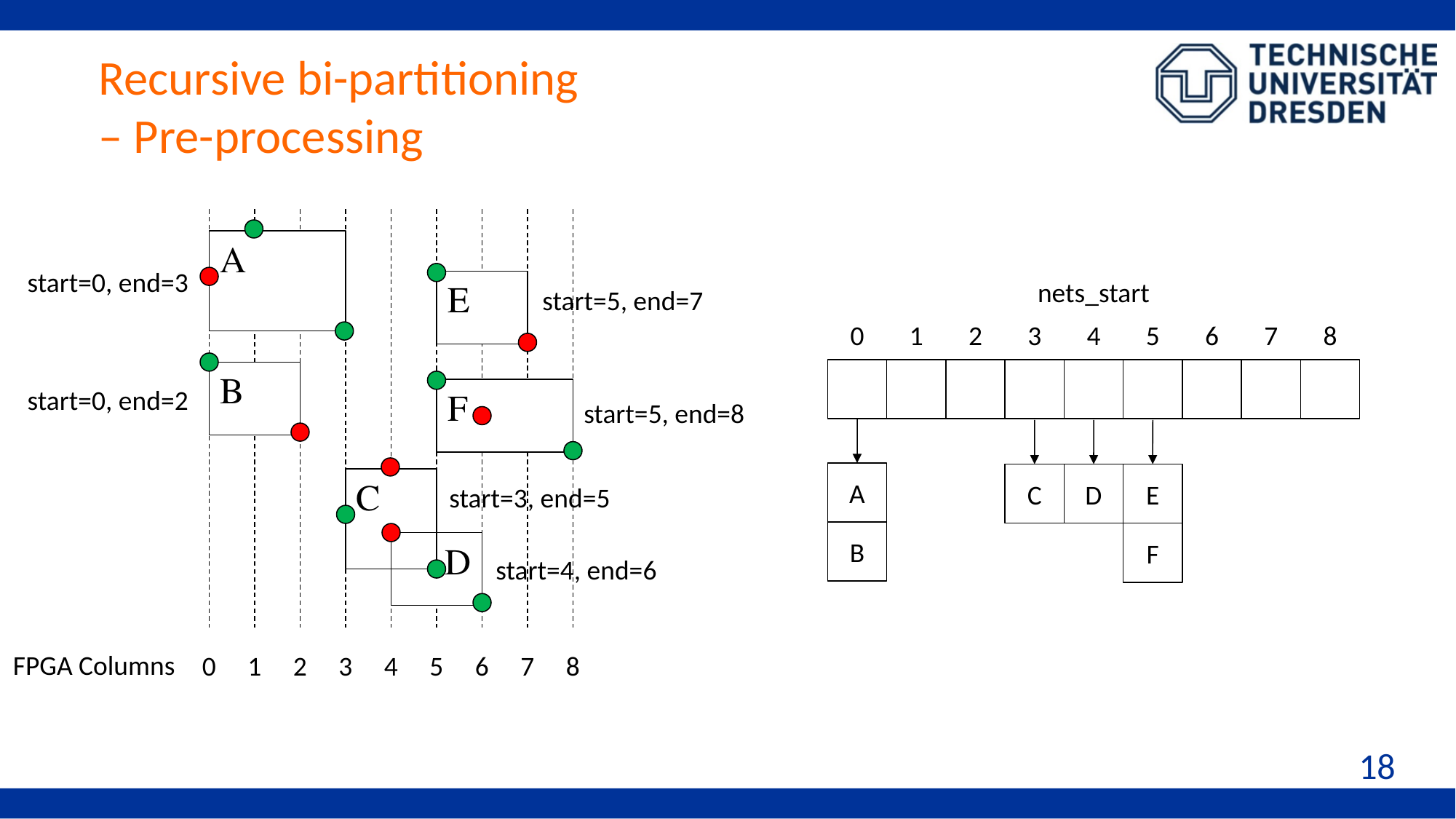

# Recursive bi-partitioning – Pre-processing

A
start=0, end=3

E
start=5, end=7

nets_start
0
1
2
3
4
5
6
7
8

B
start=0, end=2

F
start=5, end=8

A
C
D
E
C
start=3, end=5

B
F

D
start=4, end=6

FPGA Columns
0
1
2
3
4
5
6
7
8
18